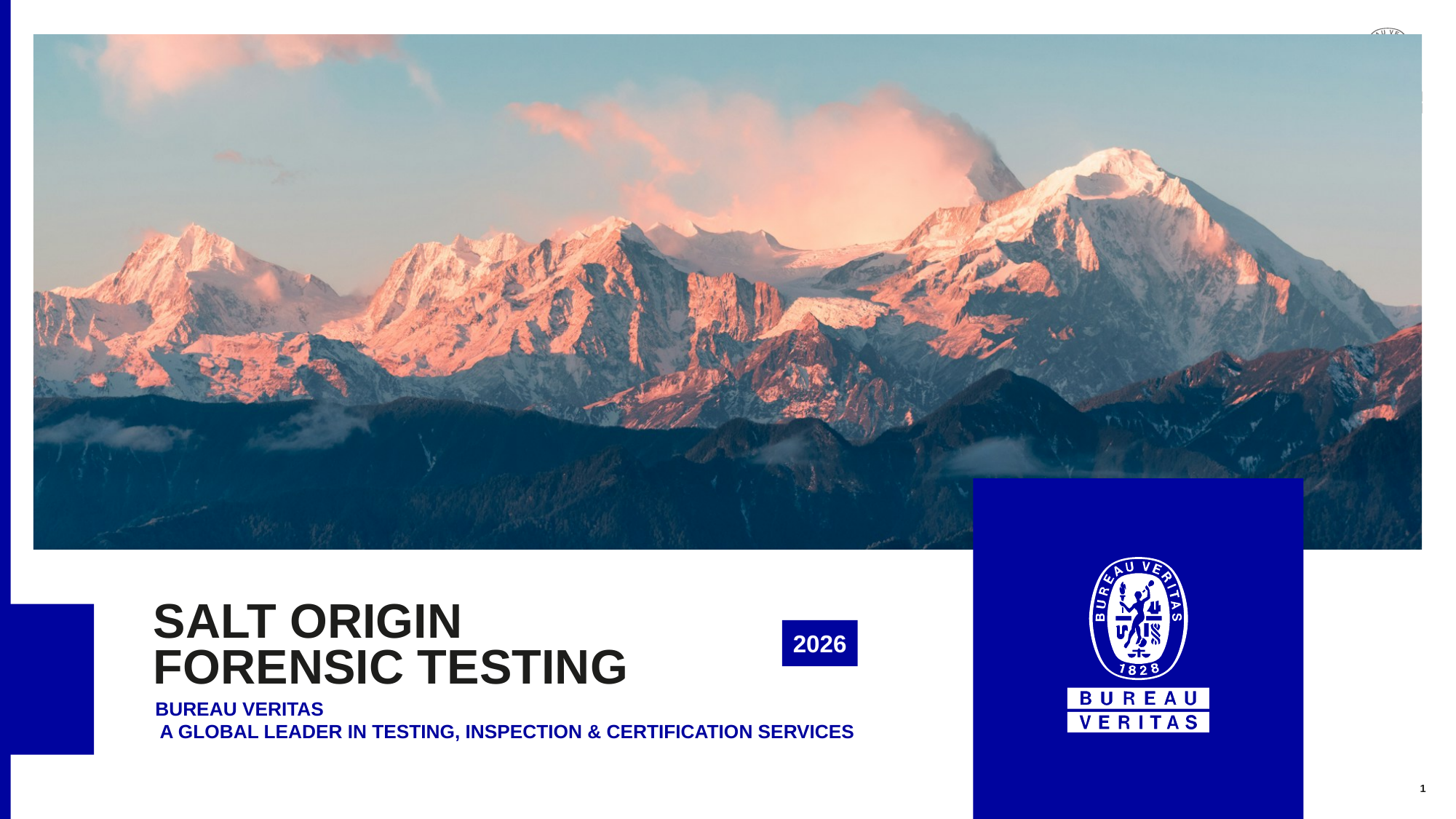

SALT ORIGIN FORENSIC TESTING

2026
BUREAU VERITAS
 A GLOBAL LEADER IN TESTING, INSPECTION & CERTIFICATION SERVICES
1